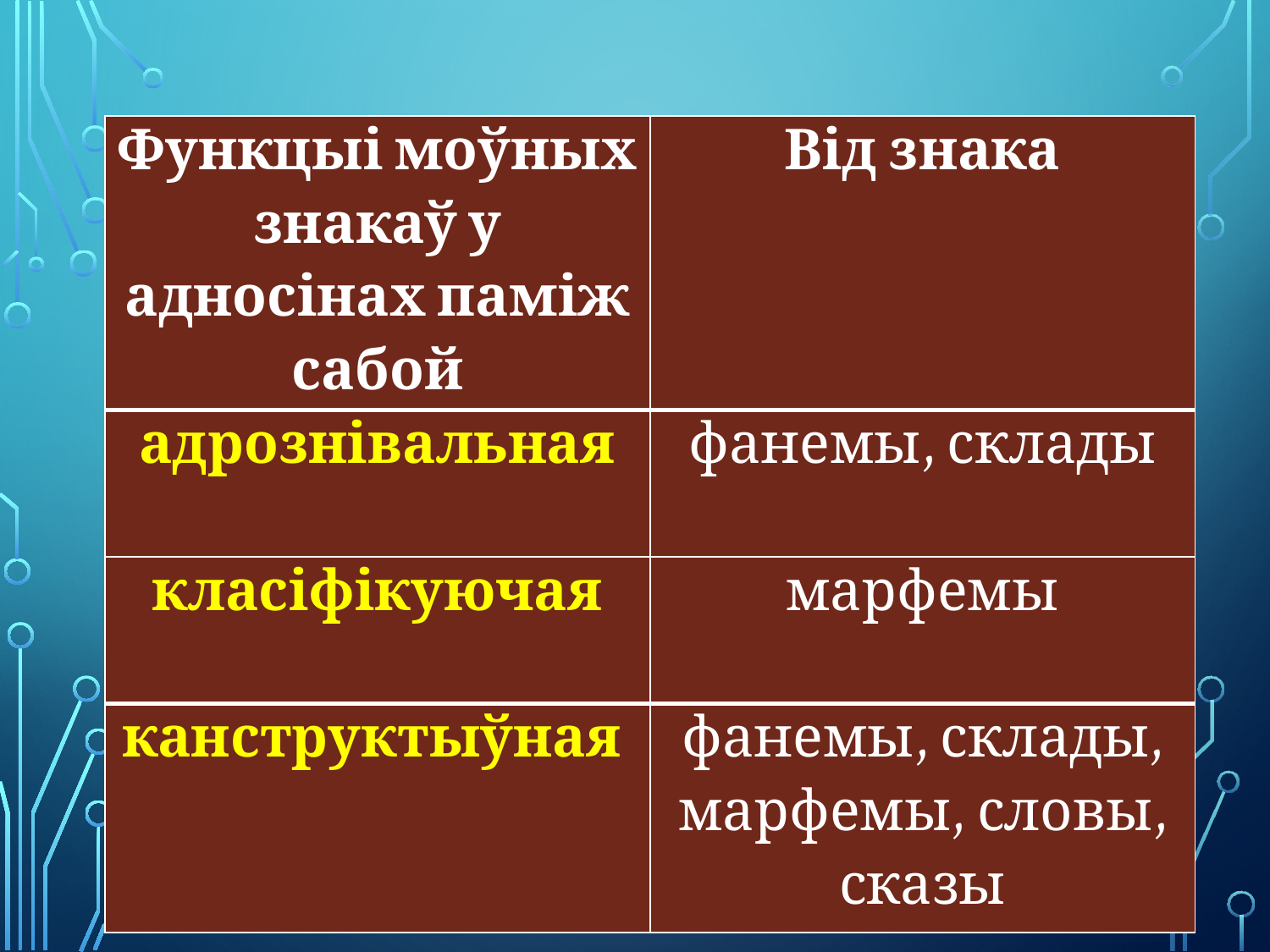

| Функцыі моўных знакаў у адносінах паміж сабой | Від знака |
| --- | --- |
| адрознівальная | фанемы, склады |
| класіфікуючая | марфемы |
| канструктыўная | фанемы, склады, марфемы, словы, сказы |